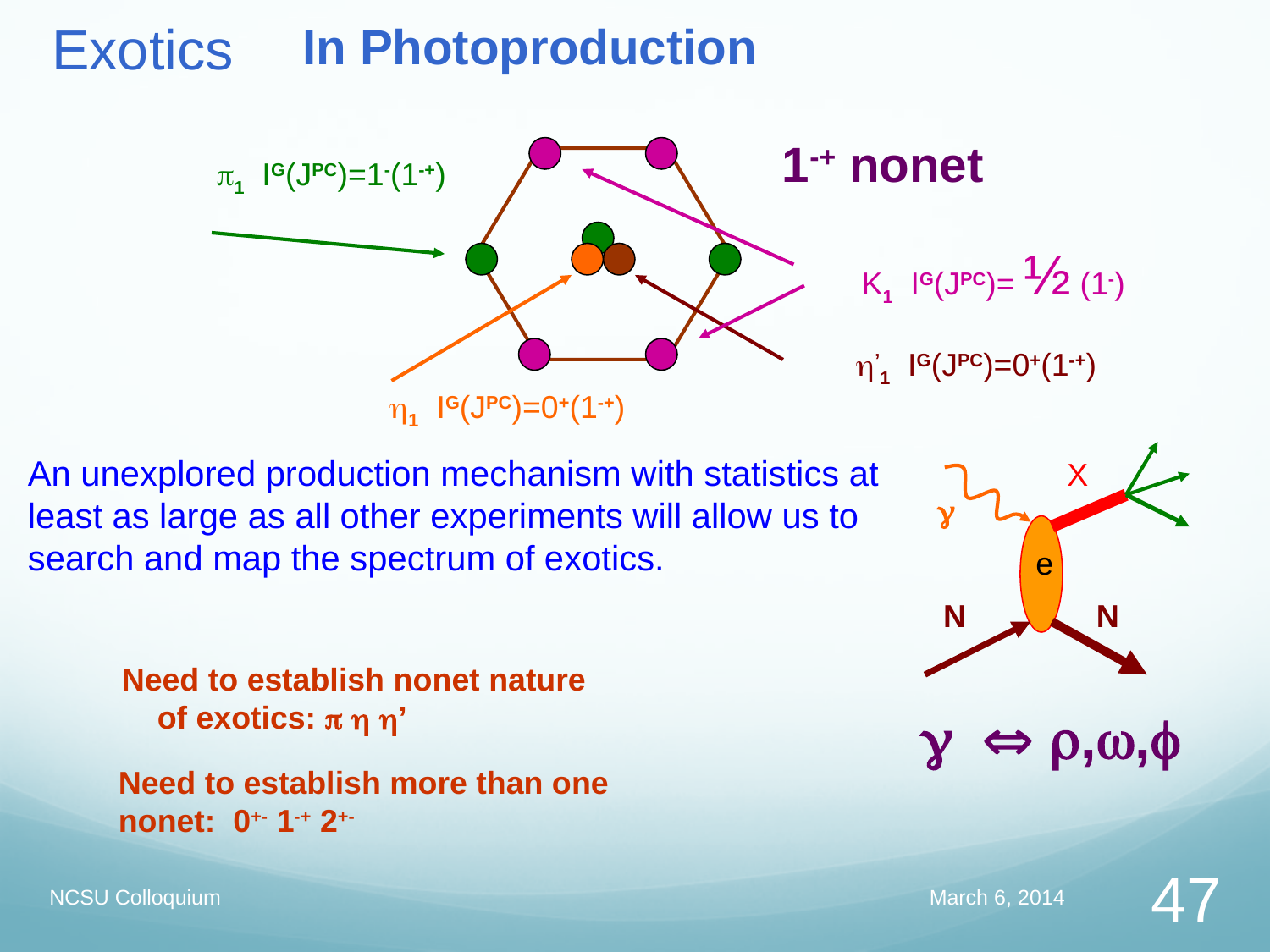

Exotics
In Photoproduction
1-+ nonet

π1  IG(JPC)=1-(1-+)

K1  IG(JPC)= ½ (1-)

η’1  IG(JPC)=0+(1-+)
η1  IG(JPC)=0+(1-+)

X

γ

e
N
N

γ ⇔ ρ,ω,φ
An unexplored production mechanism with statistics at least as large as all other experiments will allow us to search and map the spectrum of exotics.
Need to establish nonet nature
    of exotics: π η η’
Need to establish more than one
nonet:  0+- 1-+ 2+-
NCSU Colloquium
March 6, 2014
47